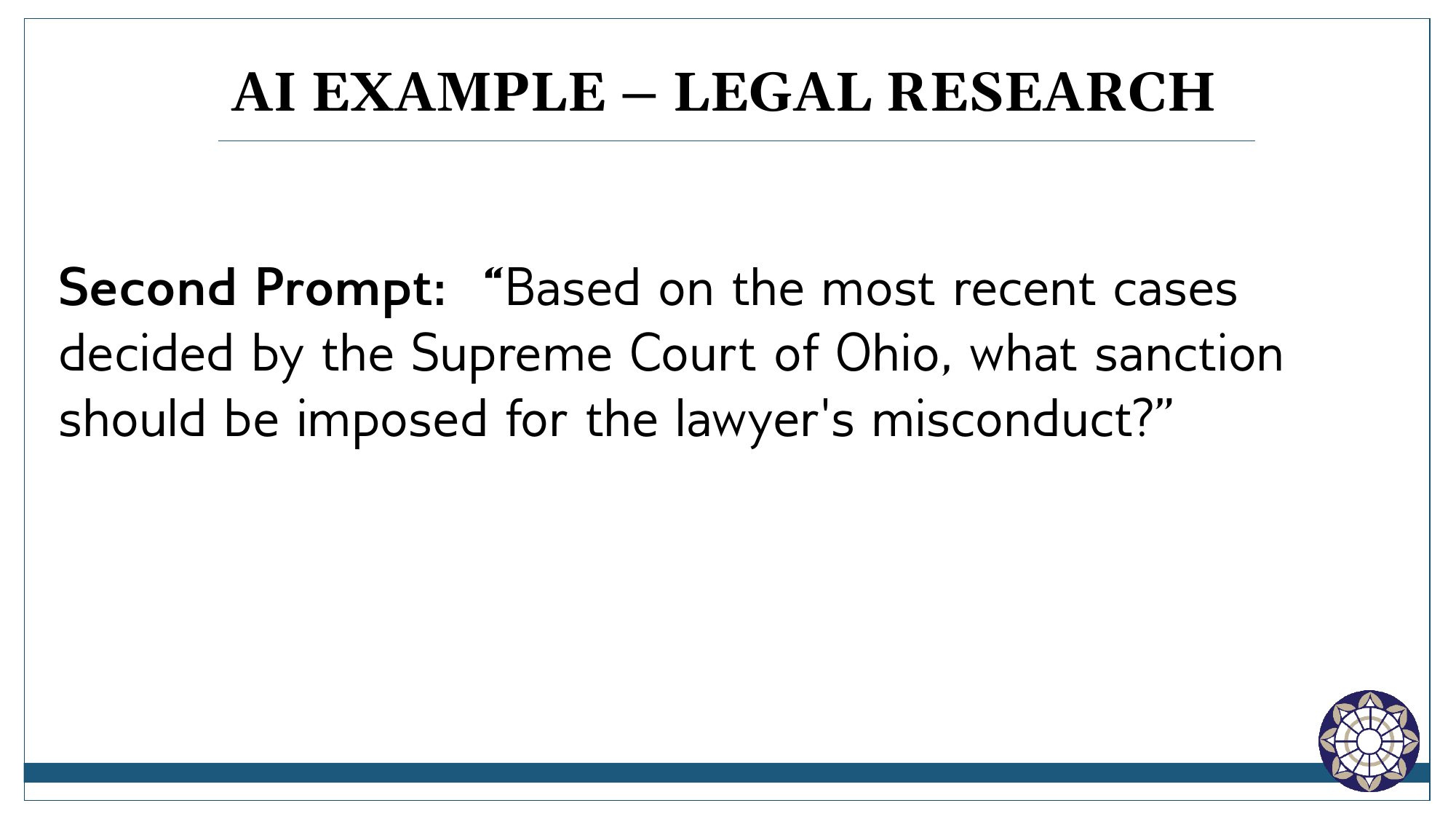

# AI Example – Legal Research

Second Prompt:  “Based on the most recent cases decided by the Supreme Court of Ohio, what sanction should be imposed for the lawyer's misconduct?”